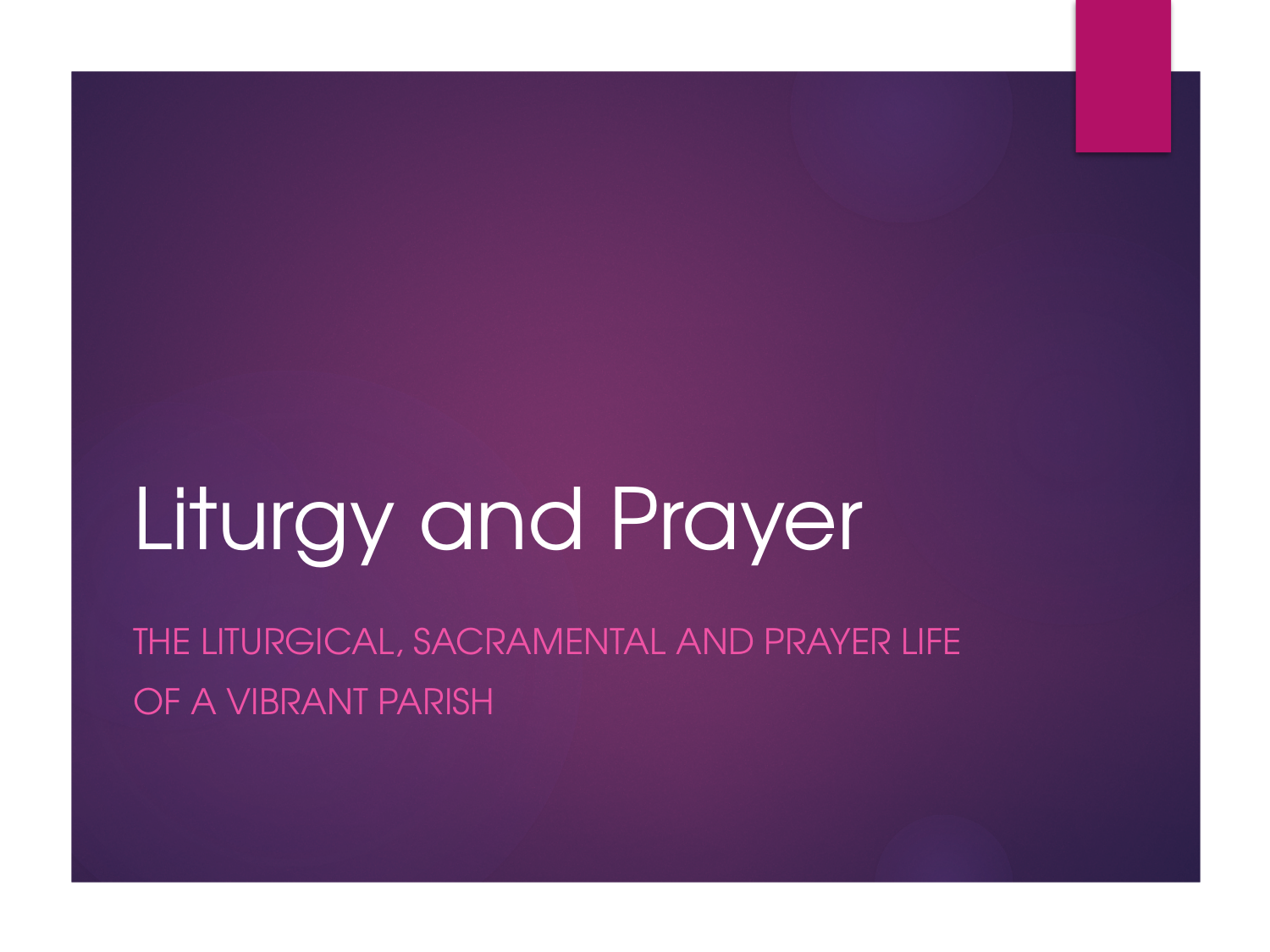

# Liturgy and Prayer
The Liturgical, Sacramental and Prayer Life
Of a Vibrant Parish